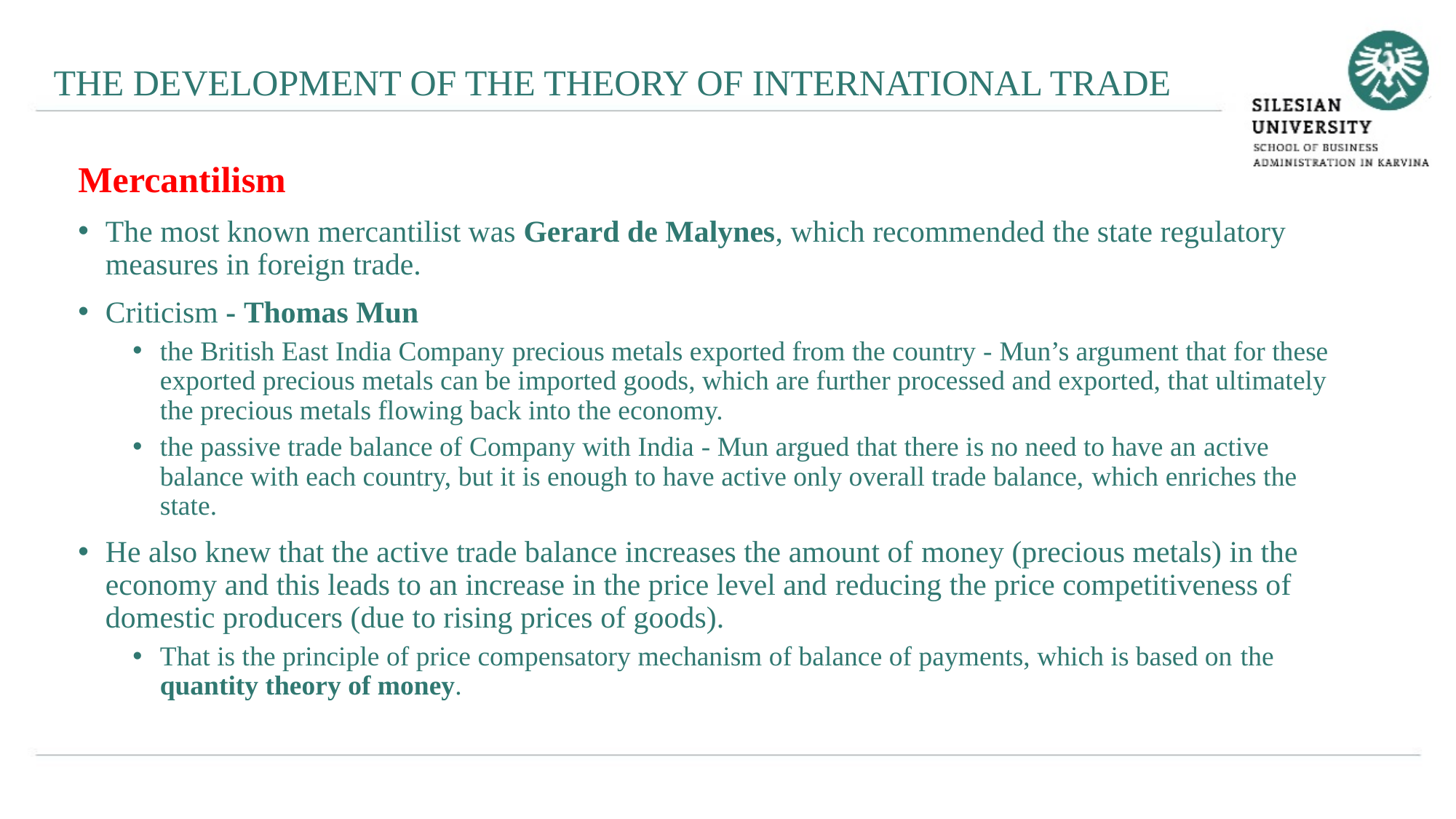

THE DEVELOPMENT OF THE THEORY OF INTERNATIONAL TRADE
Mercantilism
The most known mercantilist was Gerard de Malynes, which recommended the state regulatory measures in foreign trade.
Criticism - Thomas Mun
the British East India Company precious metals exported from the country - Mun’s argument that for these exported precious metals can be imported goods, which are further processed and exported, that ultimately the precious metals flowing back into the economy.
the passive trade balance of Company with India - Mun argued that there is no need to have an active balance with each country, but it is enough to have active only overall trade balance, which enriches the state.
He also knew that the active trade balance increases the amount of money (precious metals) in the economy and this leads to an increase in the price level and reducing the price competitiveness of domestic producers (due to rising prices of goods).
That is the principle of price compensatory mechanism of balance of payments, which is based on the quantity theory of money.